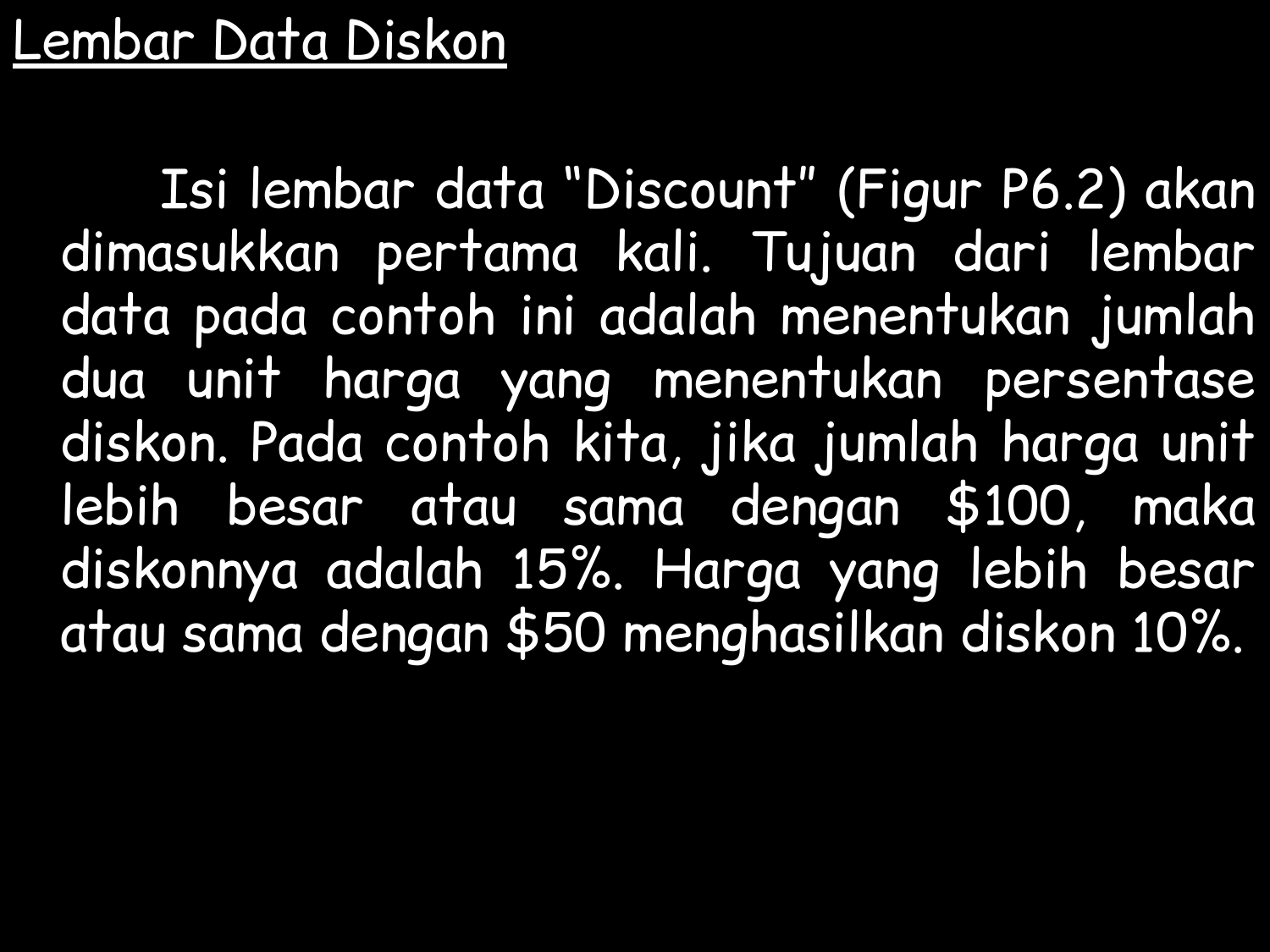

Lembar Data Diskon

        Isi lembar data “Discount” (Figur P6.2) akan dimasukkan pertama kali. Tujuan dari lembar data pada contoh ini adalah menentukan jumlah dua unit harga yang menentukan persentase diskon. Pada contoh kita, jika jumlah harga unit lebih besar atau sama dengan $100, maka diskonnya adalah 15%. Harga yang lebih besar atau sama dengan $50 menghasilkan diskon 10%.